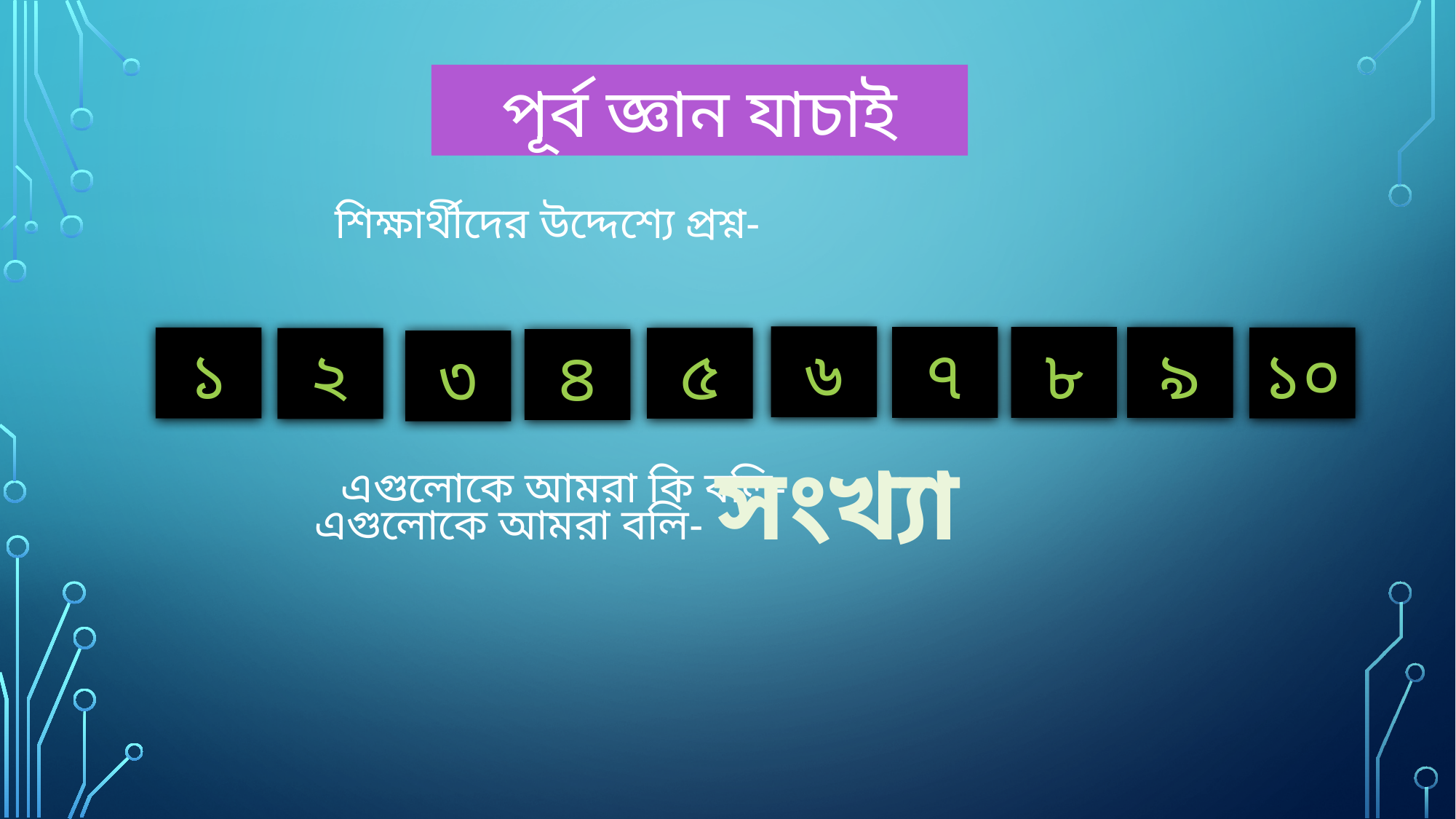

পূর্ব জ্ঞান যাচাই
শিক্ষার্থীদের উদ্দেশ্যে প্রশ্ন-
৬
৭
৮
৯
১
১০
৫
২
৪
৩
এগুলোকে আমরা বলি- সংখ্যা
এগুলোকে আমরা কি বলি-